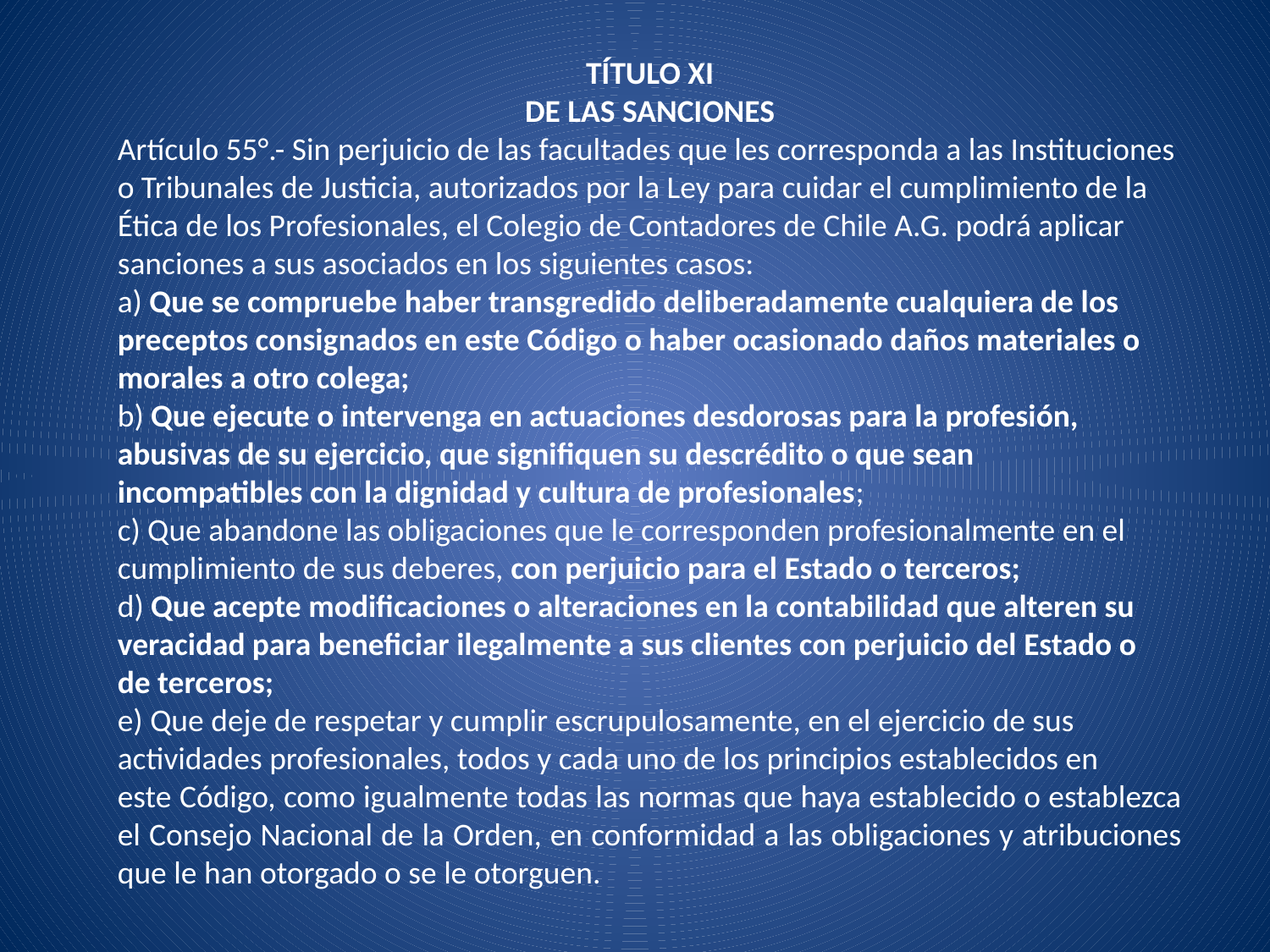

TÍTULO XI
DE LAS SANCIONES
Artículo 55°.- Sin perjuicio de las facultades que les corresponda a las Instituciones
o Tribunales de Justicia, autorizados por la Ley para cuidar el cumplimiento de la
Ética de los Profesionales, el Colegio de Contadores de Chile A.G. podrá aplicar
sanciones a sus asociados en los siguientes casos:
a) Que se compruebe haber transgredido deliberadamente cualquiera de los
preceptos consignados en este Código o haber ocasionado daños materiales o
morales a otro colega;
b) Que ejecute o intervenga en actuaciones desdorosas para la profesión,
abusivas de su ejercicio, que signifiquen su descrédito o que sean
incompatibles con la dignidad y cultura de profesionales;
c) Que abandone las obligaciones que le corresponden profesionalmente en el
cumplimiento de sus deberes, con perjuicio para el Estado o terceros;
d) Que acepte modificaciones o alteraciones en la contabilidad que alteren su
veracidad para beneficiar ilegalmente a sus clientes con perjuicio del Estado o
de terceros;
e) Que deje de respetar y cumplir escrupulosamente, en el ejercicio de sus
actividades profesionales, todos y cada uno de los principios establecidos en
este Código, como igualmente todas las normas que haya establecido o establezca el Consejo Nacional de la Orden, en conformidad a las obligaciones y atribuciones que le han otorgado o se le otorguen.